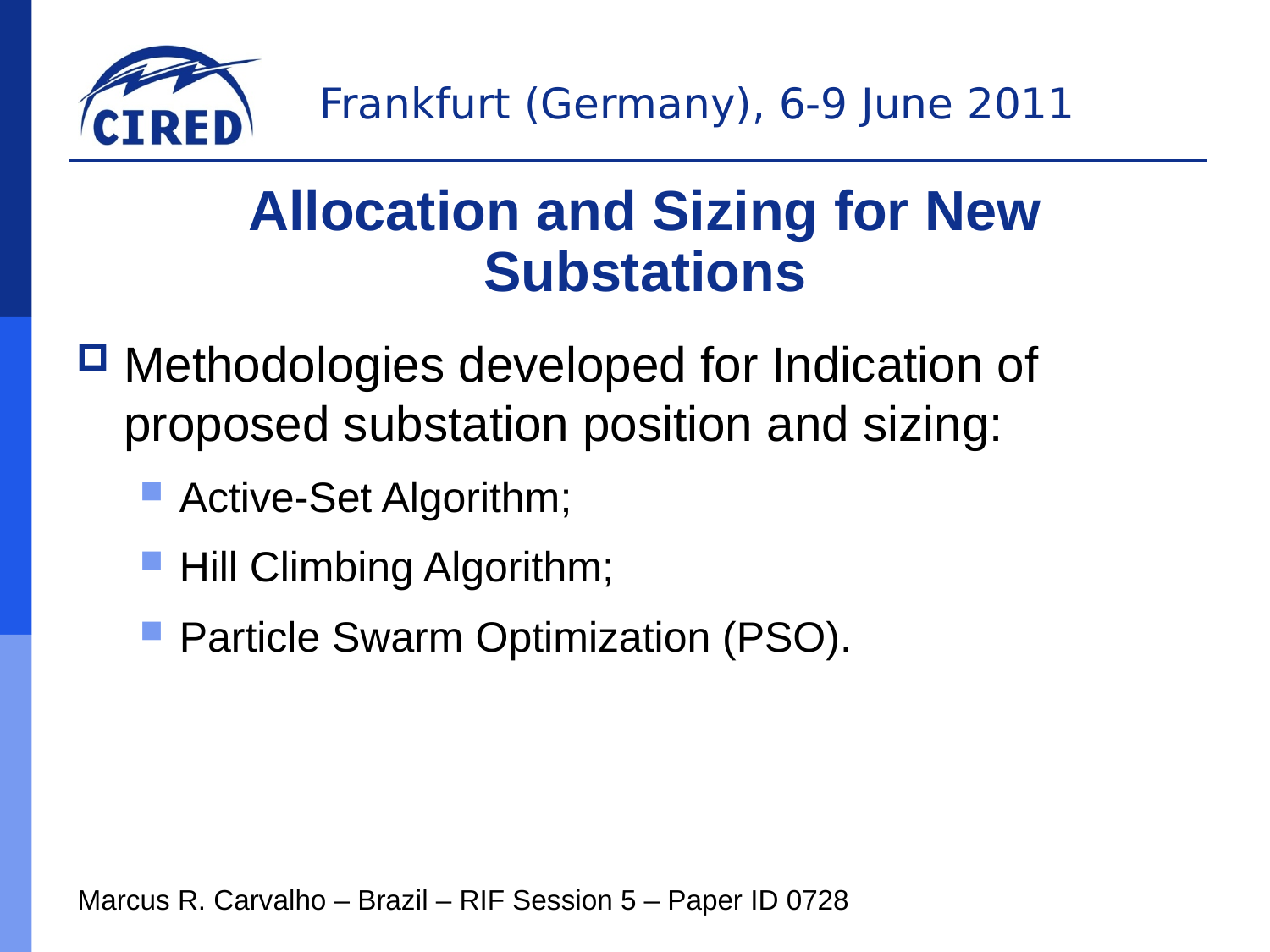

Allocation and Sizing for New Substations
Methodologies developed for Indication of proposed substation position and sizing:
Active-Set Algorithm;
Hill Climbing Algorithm;
Particle Swarm Optimization (PSO).

Marcus R. Carvalho – Brazil – RIF Session 5 – Paper ID 0728